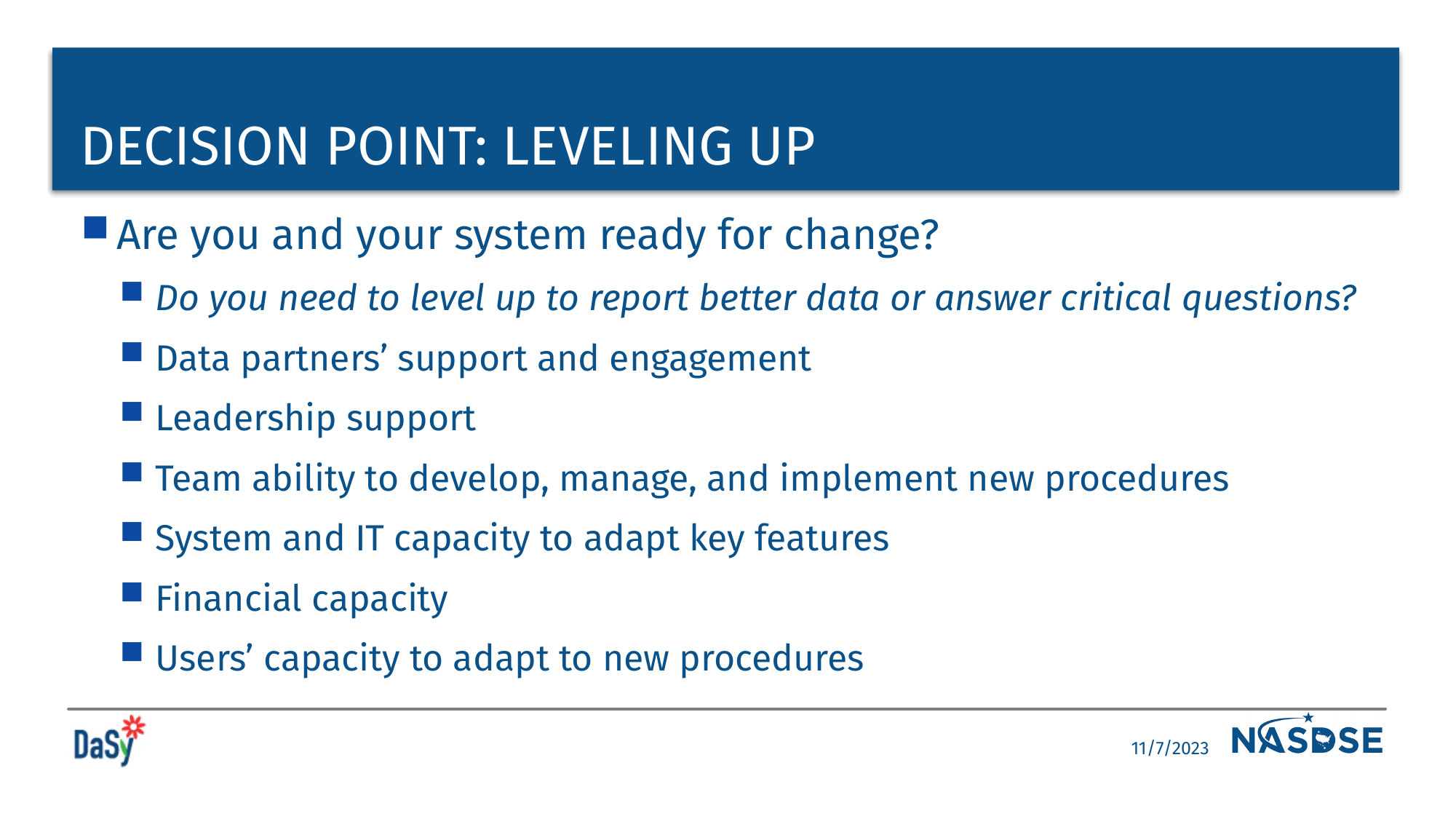

# Decision point: leveling up
Are you and your system ready for change?
Do you need to level up to report better data or answer critical questions?
Data partners’ support and engagement
Leadership support
Team ability to develop, manage, and implement new procedures
System and IT capacity to adapt key features
Financial capacity
Users’ capacity to adapt to new procedures
11/7/2023